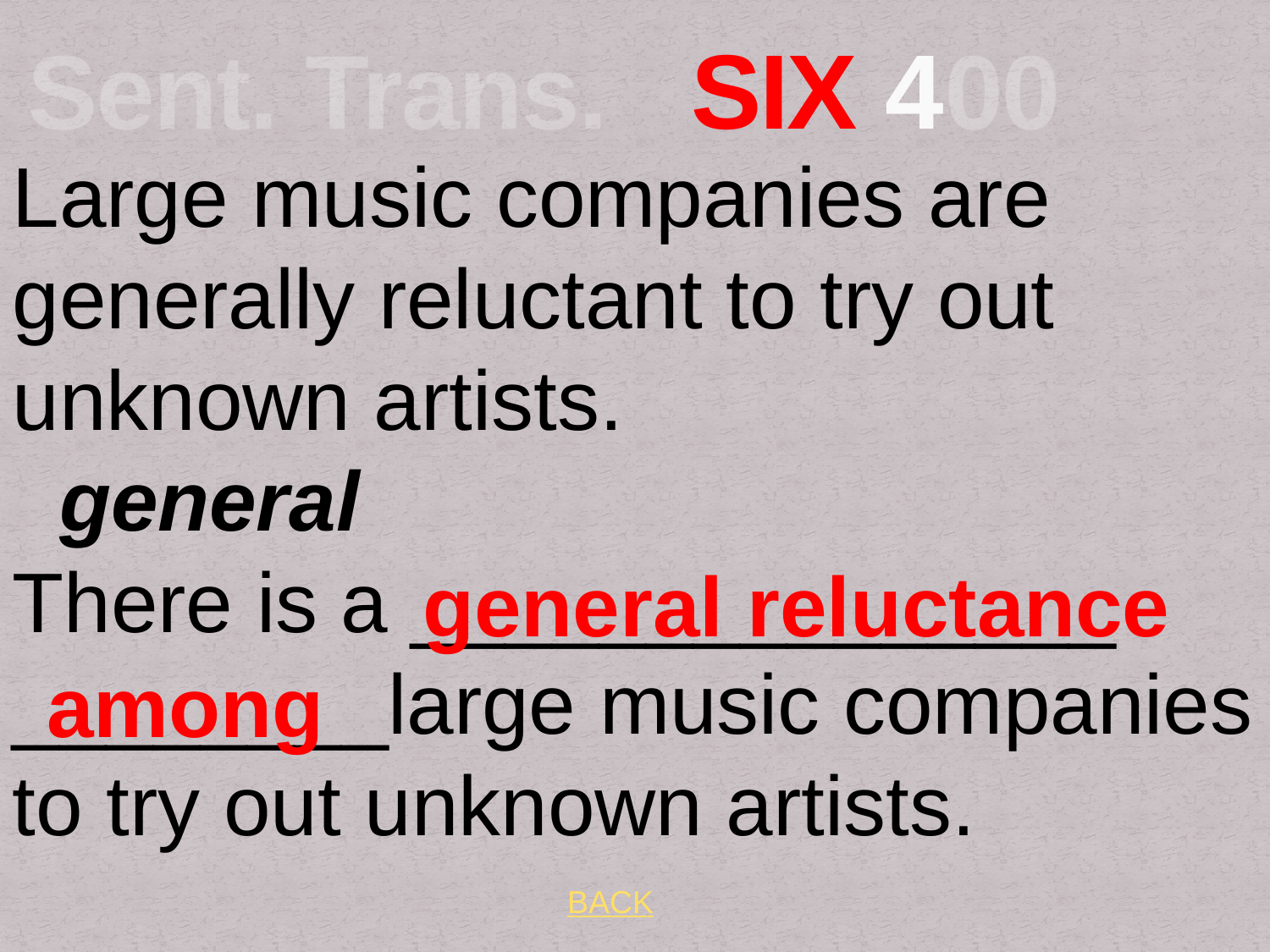

# Sent. Trans.   SIX 400
Large music companies are generally reluctant to try out unknown artists.                             general
There is a _______________ ________large music companies to try out unknown artists.
                general reluctance among
BACK